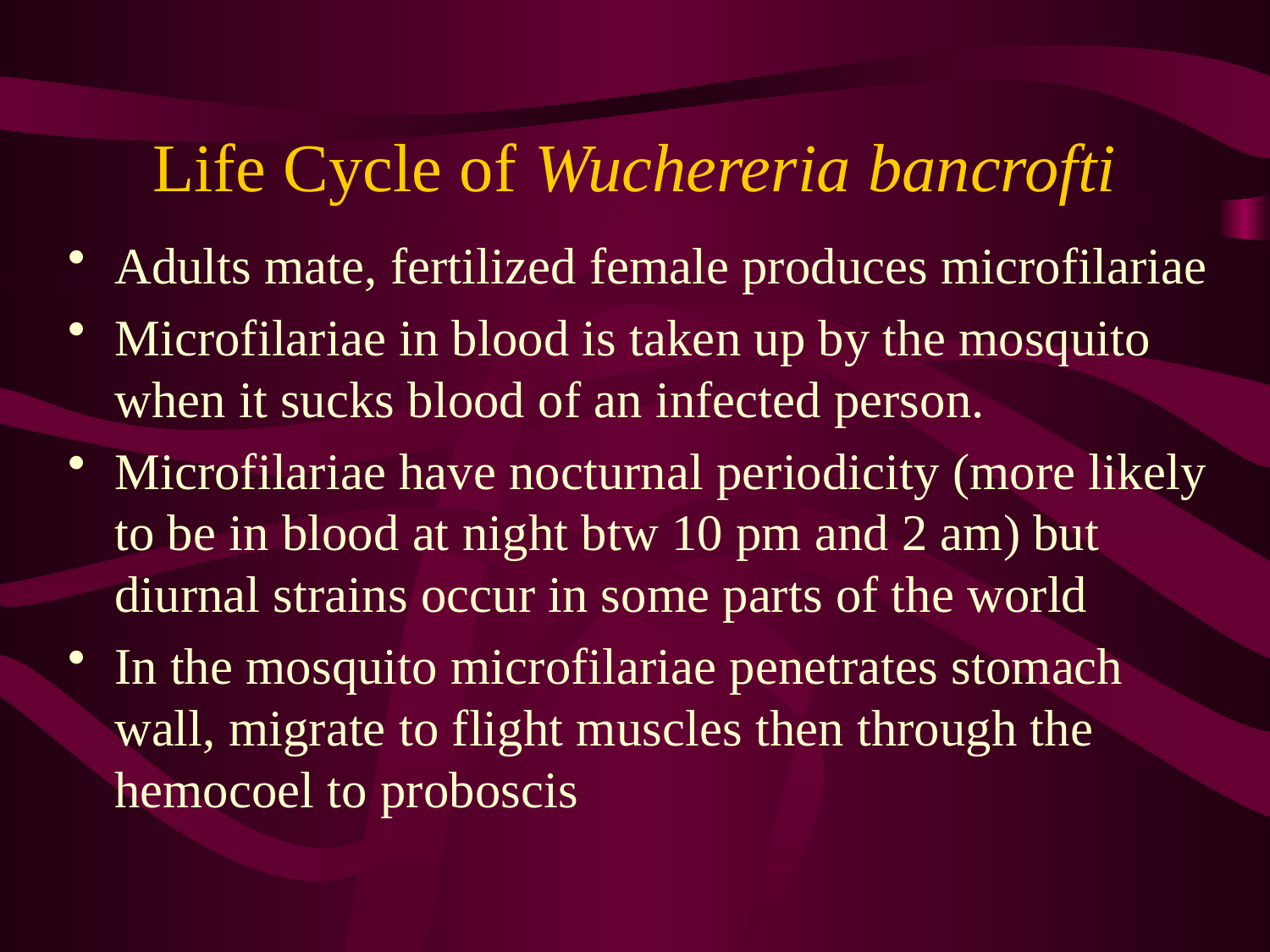

# Life Cycle of Wuchereria bancrofti
Adults mate, fertilized female produces microfilariae
Microfilariae in blood is taken up by the mosquito when it sucks blood of an infected person.
Microfilariae have nocturnal periodicity (more likely to be in blood at night btw 10 pm and 2 am) but diurnal strains occur in some parts of the world
In the mosquito microfilariae penetrates stomach wall, migrate to flight muscles then through the hemocoel to proboscis